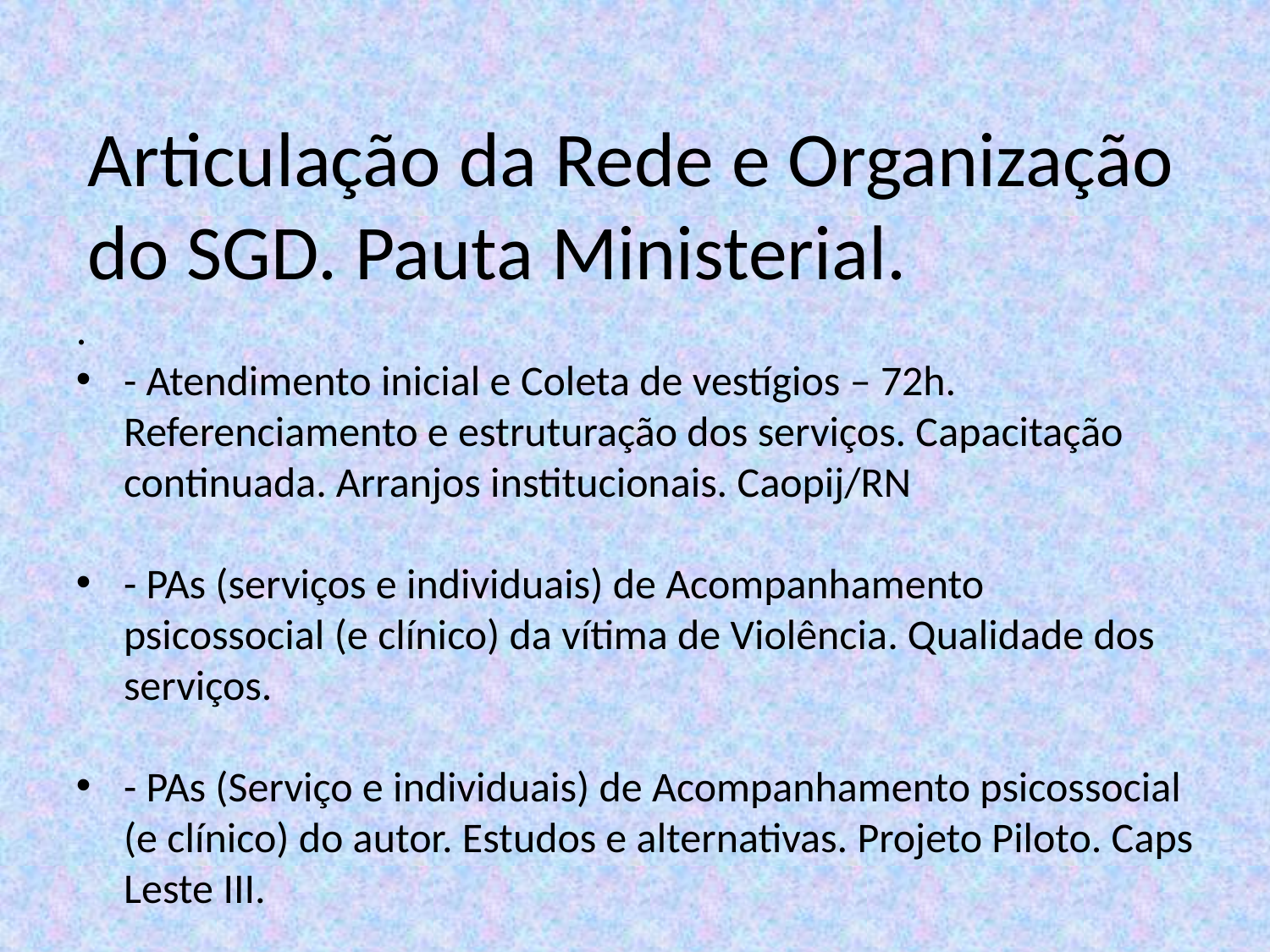

Articulação da Rede e Organização do SGD. Pauta Ministerial.

.
- Atendimento inicial e Coleta de vestígios – 72h. Referenciamento e estruturação dos serviços. Capacitação continuada. Arranjos institucionais. Caopij/RN

- PAs (serviços e individuais) de Acompanhamento psicossocial (e clínico) da vítima de Violência. Qualidade dos serviços.

- PAs (Serviço e individuais) de Acompanhamento psicossocial (e clínico) do autor. Estudos e alternativas. Projeto Piloto. Caps Leste III.

- Atuação da Delegacia Especializada. Estratégias de atuação conjunta. Representação. Antecipação de prova. Escuta especializada e Depoimento especial. Otimização das investigações. Processos de trabalho.

- Acompanhamento processual. Impulso oficial e informação à parte.

- Preparação sistemática para as audiências. Planejamento. Escuta Especializada e Depoimento Especial.

- Realização de Estudos de Casos e criação de GTs.